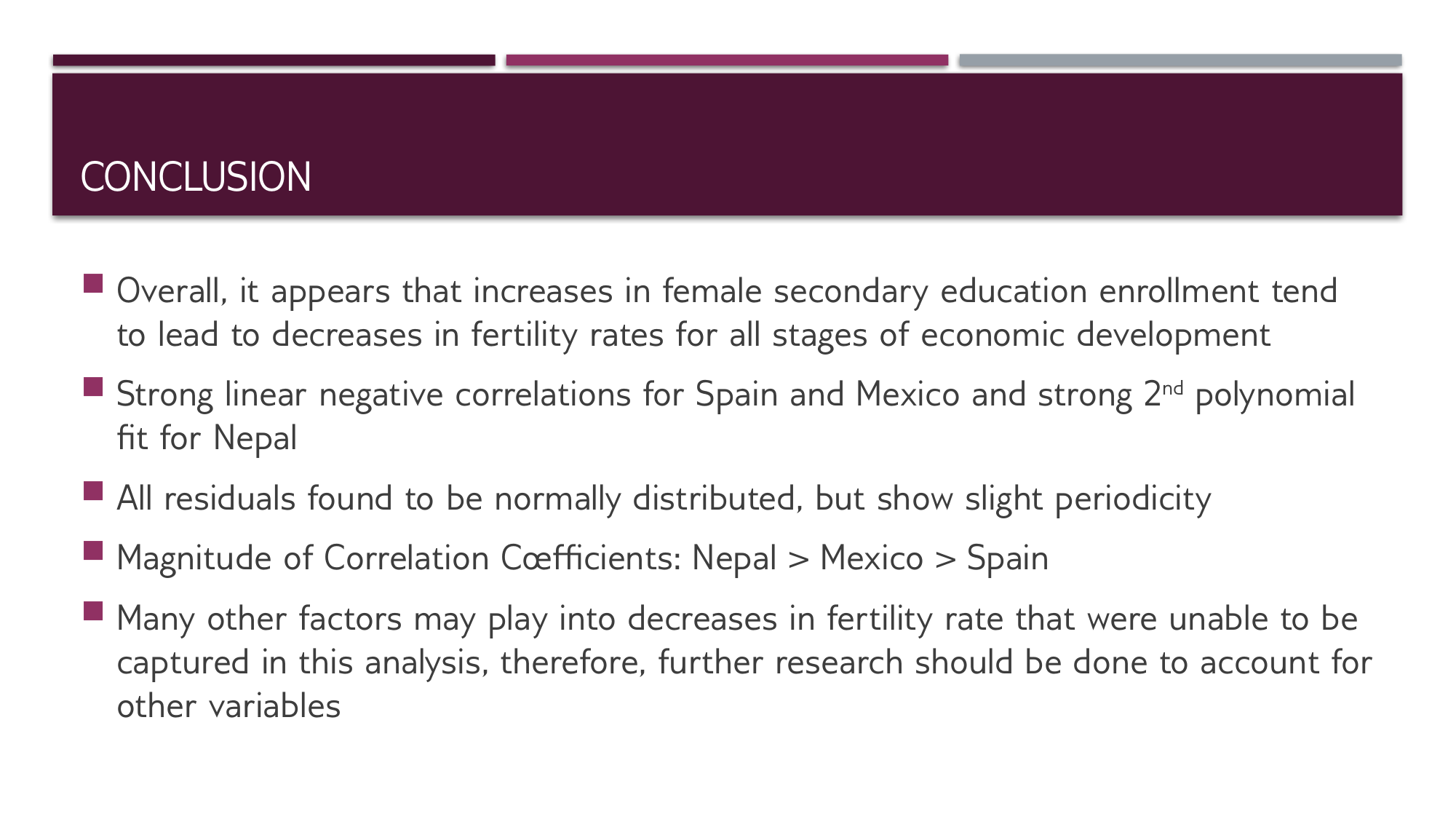

# Conclusion
Overall, it appears that increases in female secondary education enrollment tend to lead to decreases in fertility rates for all stages of economic development
Strong linear negative correlations for Spain and Mexico and strong 2nd polynomial fit for Nepal
All residuals found to be normally distributed, but show slight periodicity
Magnitude of Correlation Coefficients: Nepal > Mexico > Spain
Many other factors may play into decreases in fertility rate that were unable to be captured in this analysis, therefore, further research should be done to account for other variables